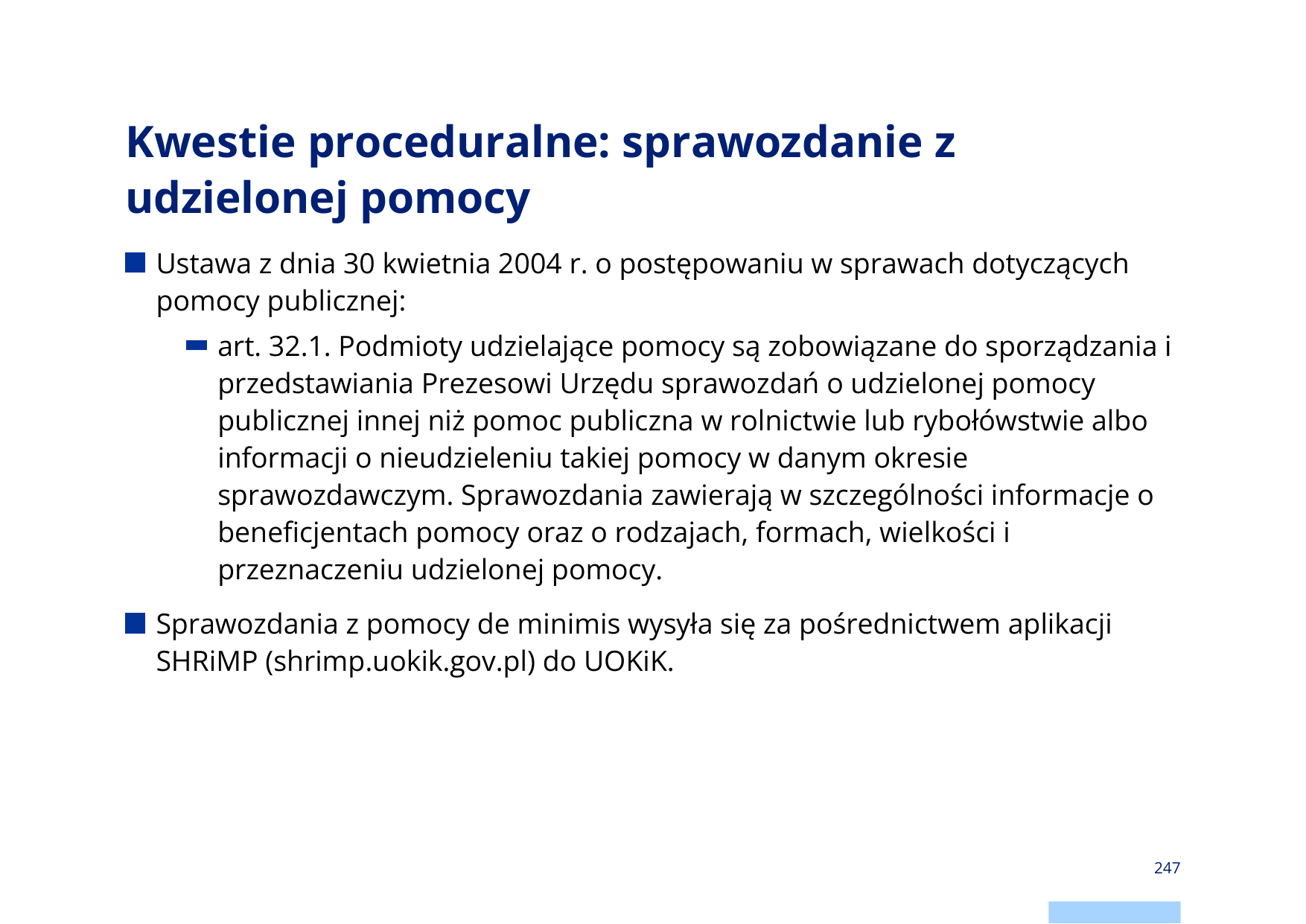

# Kwestie proceduralne: sprawozdanie z udzielonej pomocy
Ustawa z dnia 30 kwietnia 2004 r. o postępowaniu w sprawach dotyczących pomocy publicznej:
art. 32.1. Podmioty udzielające pomocy są zobowiązane do sporządzania i przedstawiania Prezesowi Urzędu sprawozdań o udzielonej pomocy publicznej innej niż pomoc publiczna w rolnictwie lub rybołówstwie albo informacji o nieudzieleniu takiej pomocy w danym okresie sprawozdawczym. Sprawozdania zawierają w szczególności informacje o beneficjentach pomocy oraz o rodzajach, formach, wielkości i przeznaczeniu udzielonej pomocy.
Sprawozdania z pomocy de minimis wysyła się za pośrednictwem aplikacji SHRiMP (shrimp.uokik.gov.pl) do UOKiK.

247